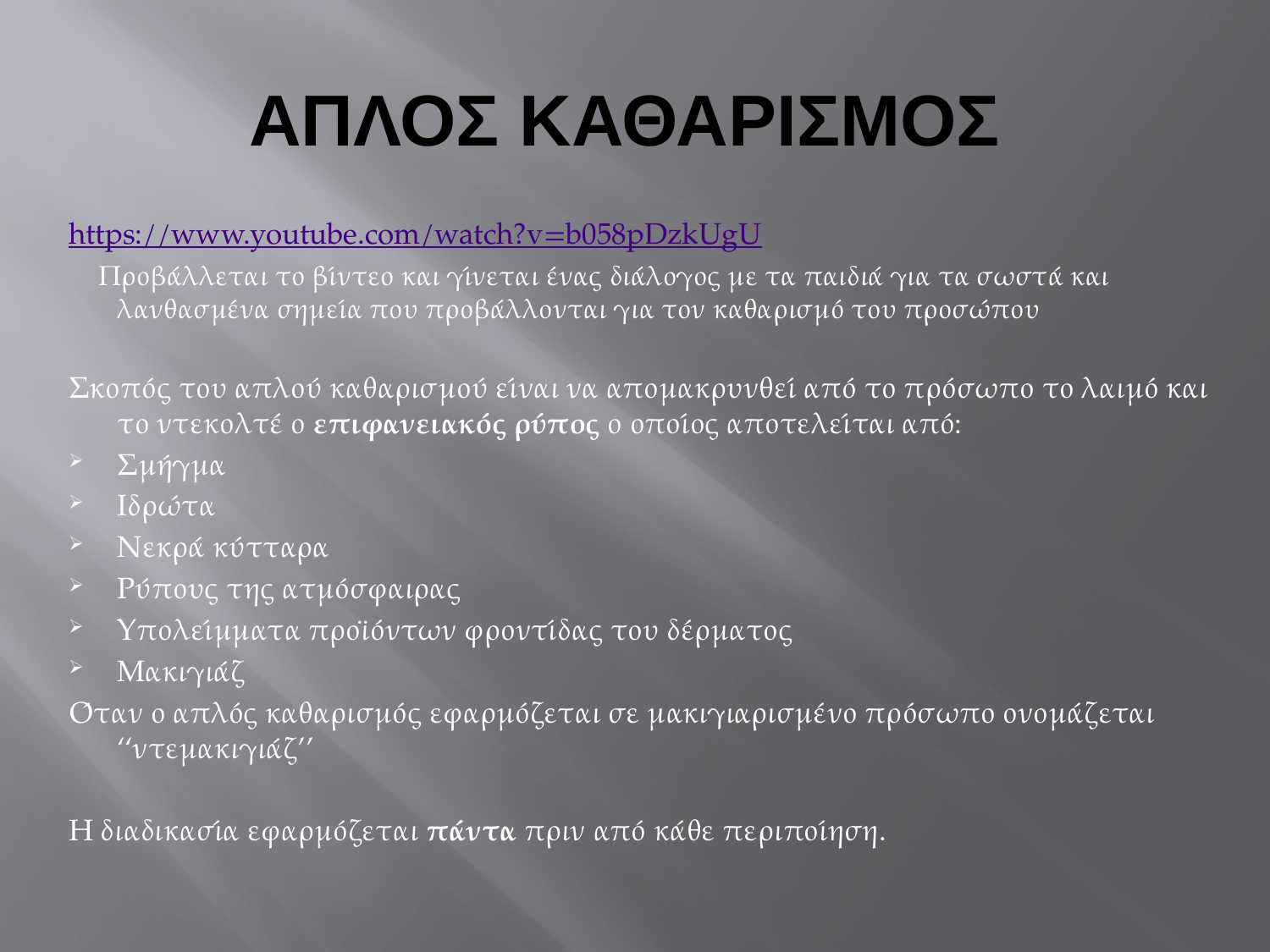

# ΑΠΛΟΣ ΚΑΘΑΡΙΣΜΟΣ
https://www.youtube.com/watch?v=b058pDzkUgU
    Προβάλλεται το βίντεο και γίνεται ένας διάλογος με τα παιδιά για τα σωστά και λανθασμένα σημεία που προβάλλονται για τον καθαρισμό του προσώπου

Σκοπός του απλού καθαρισμού είναι να απομακρυνθεί από το πρόσωπο το λαιμό και το ντεκολτέ ο επιφανειακός ρύπος ο οποίος αποτελείται από:
Σμήγμα
Ιδρώτα
Νεκρά κύτταρα
Ρύπους της ατμόσφαιρας
Υπολείμματα προϊόντων φροντίδας του δέρματος
Μακιγιάζ
Όταν ο απλός καθαρισμός εφαρμόζεται σε μακιγιαρισμένο πρόσωπο ονομάζεται ‘‘ντεμακιγιάζ’’

Η διαδικασία εφαρμόζεται πάντα πριν από κάθε περιποίηση.